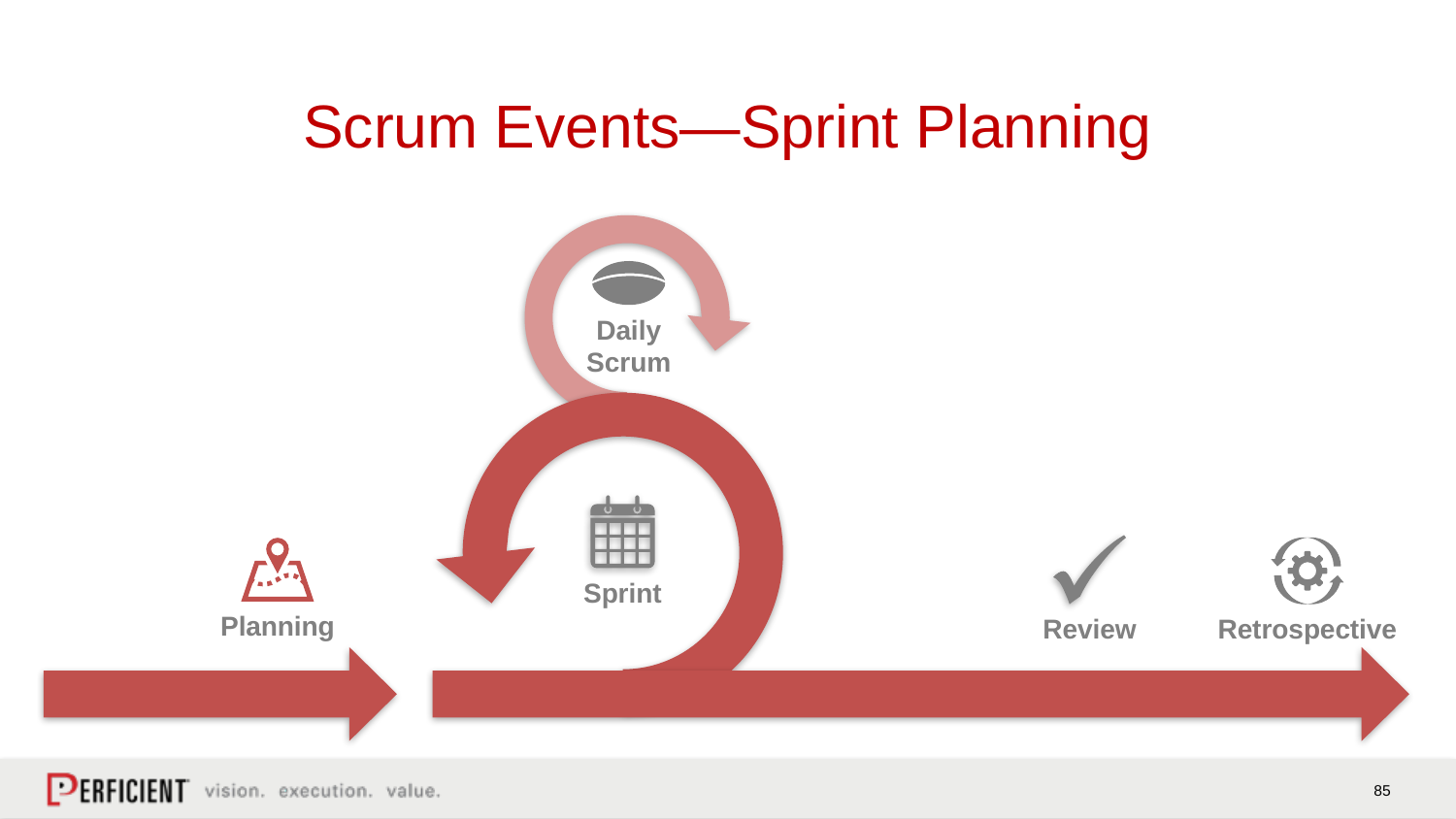

# Scrum Events—Sprint Planning

Daily Scrum

Sprint

Review

Retrospective

Planning